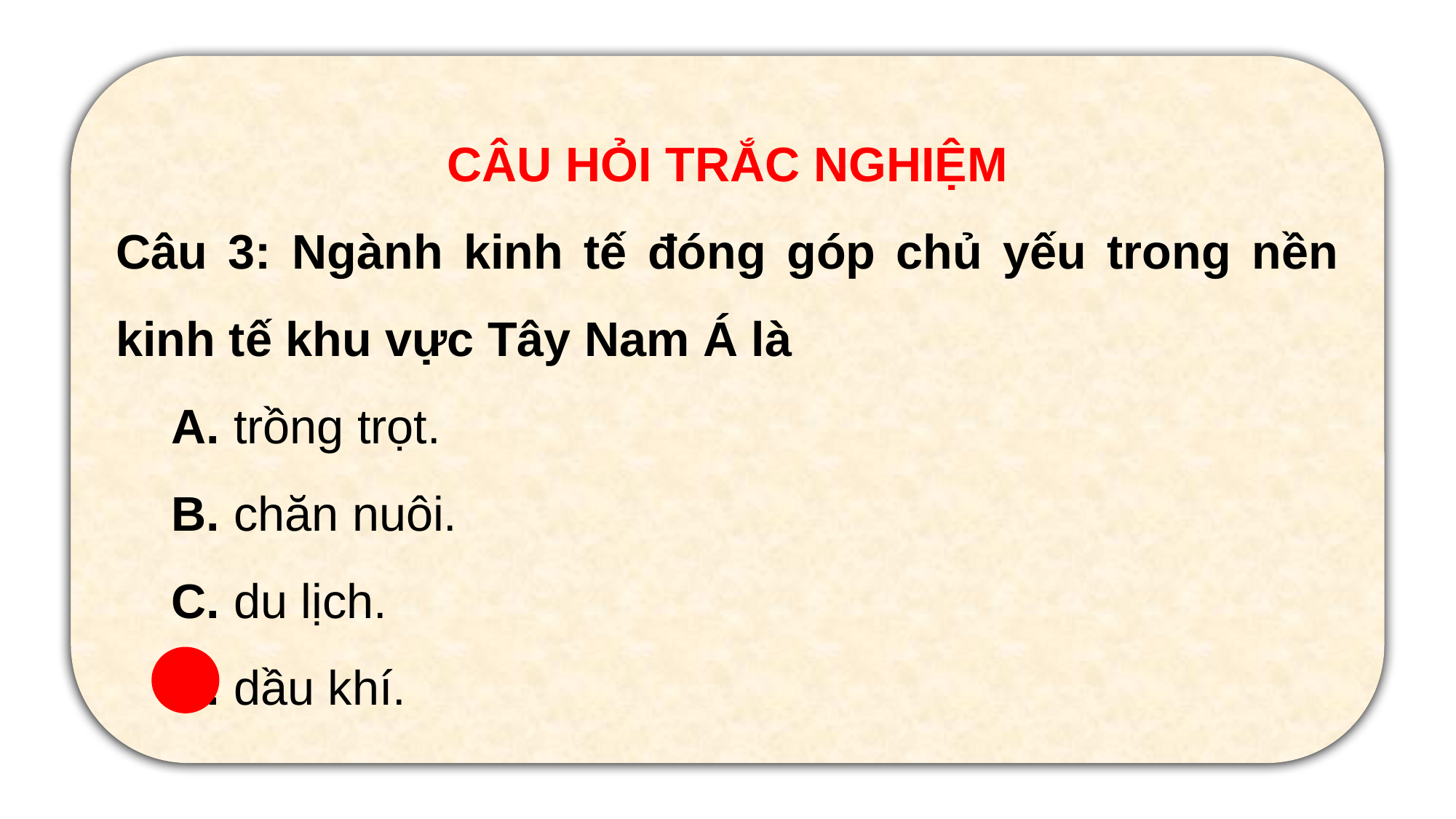

CÂU HỎI TRẮC NGHIỆM
Câu 3: Ngành kinh tế đóng góp chủ yếu trong nền kinh tế khu vực Tây Nam Á là
A. trồng trọt.
B. chăn nuôi.
C. du lịch.
D. dầu khí.